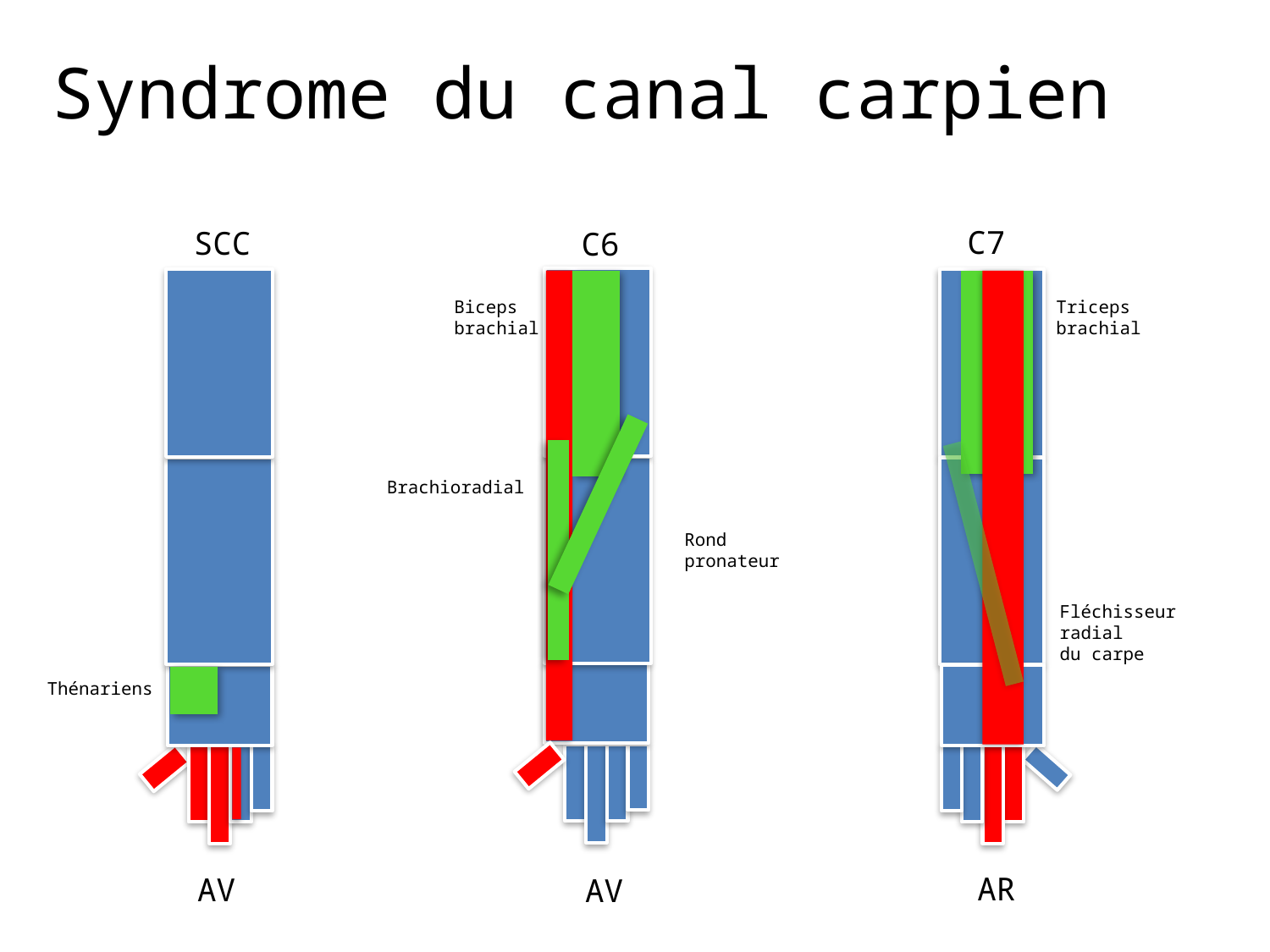

Syndrome du canal carpien
C7
SCC
C6

Biceps brachial
Triceps brachial

Brachioradial
Rond pronateur
Fléchisseur
radial
du carpe

Thénariens

AR
AV
AV